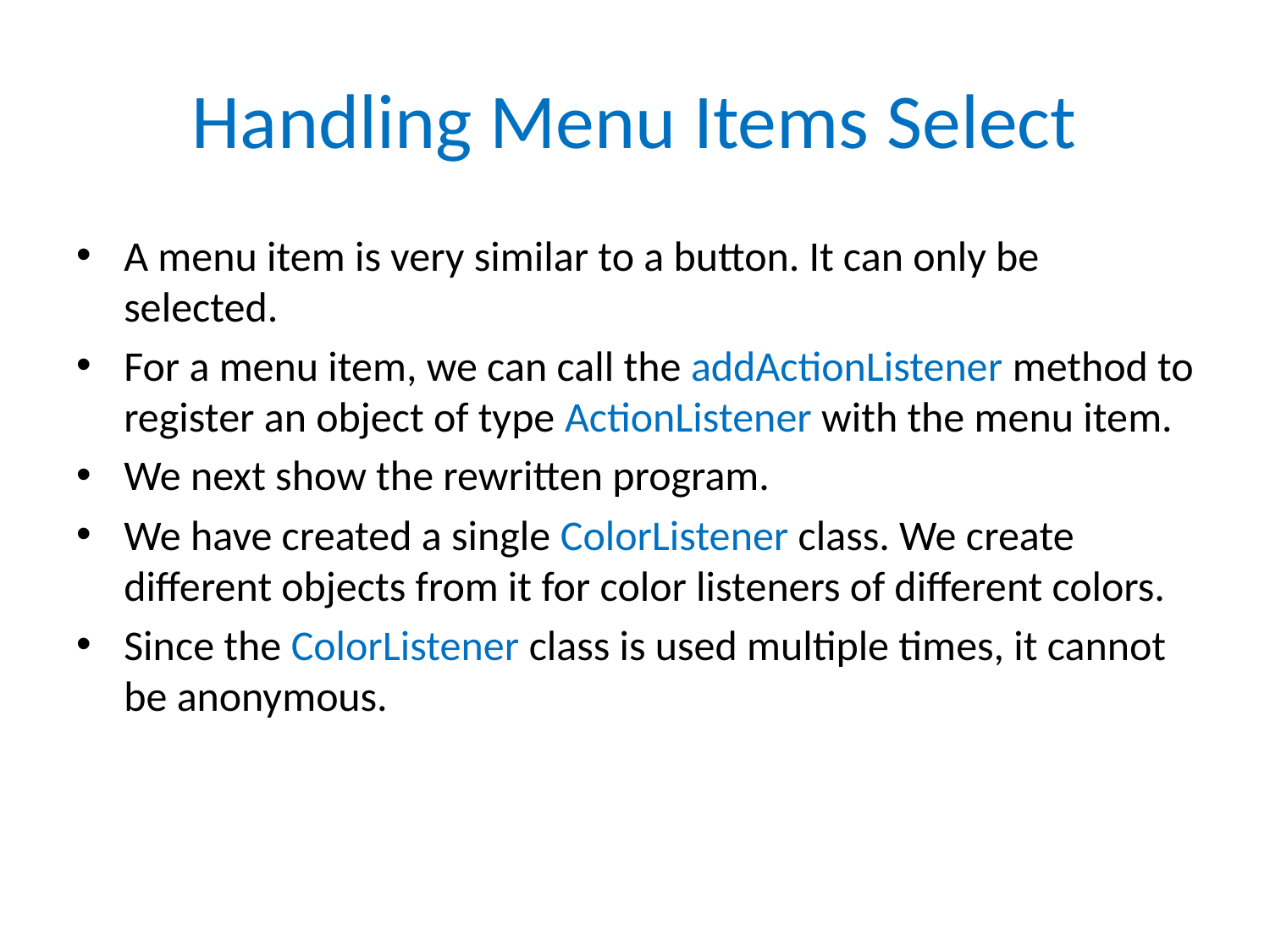

# Handling Menu Items Select
A menu item is very similar to a button. It can only be selected.
For a menu item, we can call the addActionListener method to register an object of type ActionListener with the menu item.
We next show the rewritten program.
We have created a single ColorListener class. We create different objects from it for color listeners of different colors.
Since the ColorListener class is used multiple times, it cannot be anonymous.